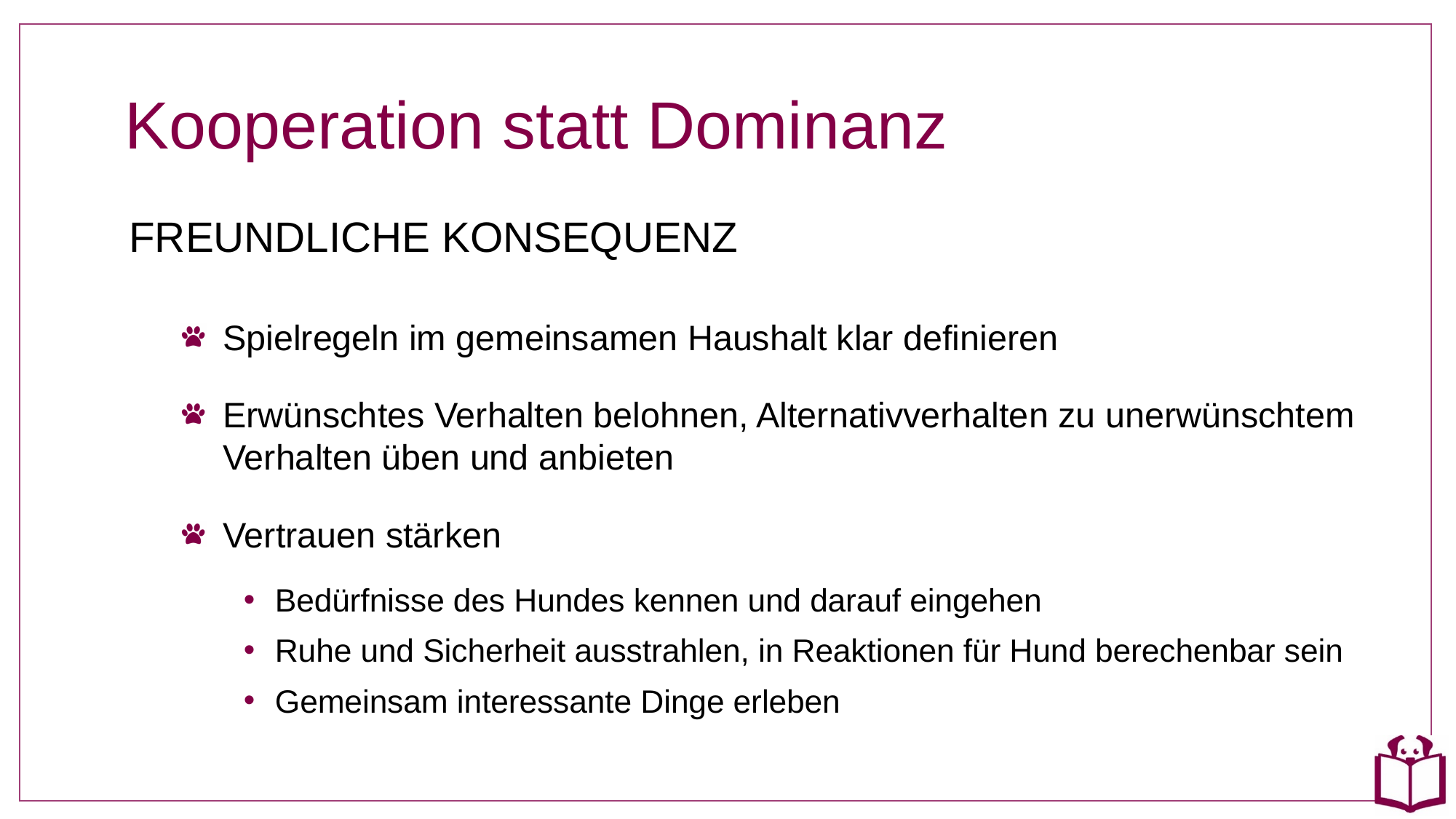

# Kooperation statt Dominanz
FREUNDLICHE KONSEQUENZ
Spielregeln im gemeinsamen Haushalt klar definieren
Erwünschtes Verhalten belohnen, Alternativverhalten zu unerwünschtem Verhalten üben und anbieten
Vertrauen stärken
Bedürfnisse des Hundes kennen und darauf eingehen
Ruhe und Sicherheit ausstrahlen, in Reaktionen für Hund berechenbar sein
Gemeinsam interessante Dinge erleben